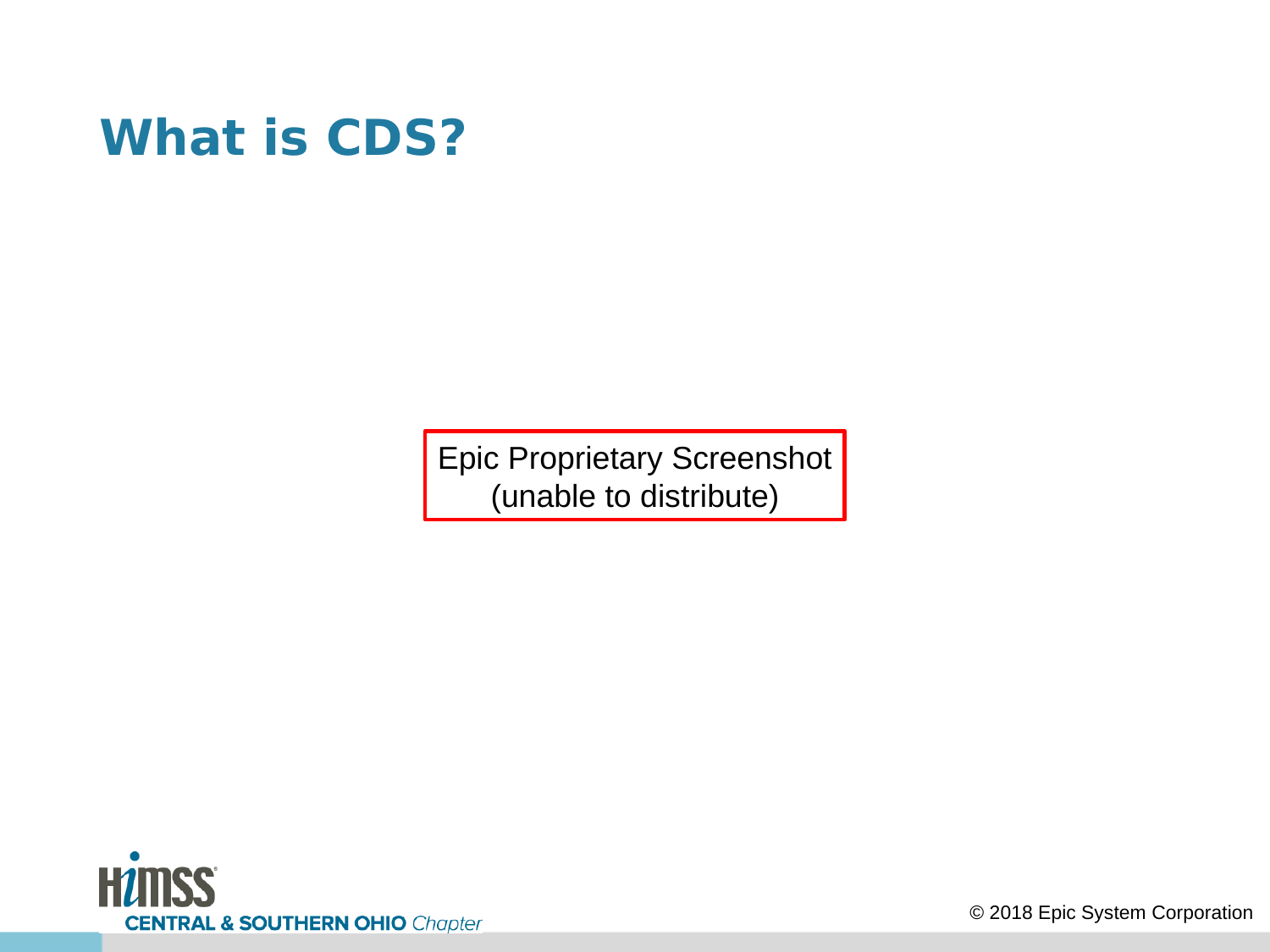

# What is CDS?
Epic Proprietary Screenshot
(unable to distribute)
© 2018 Epic System Corporation